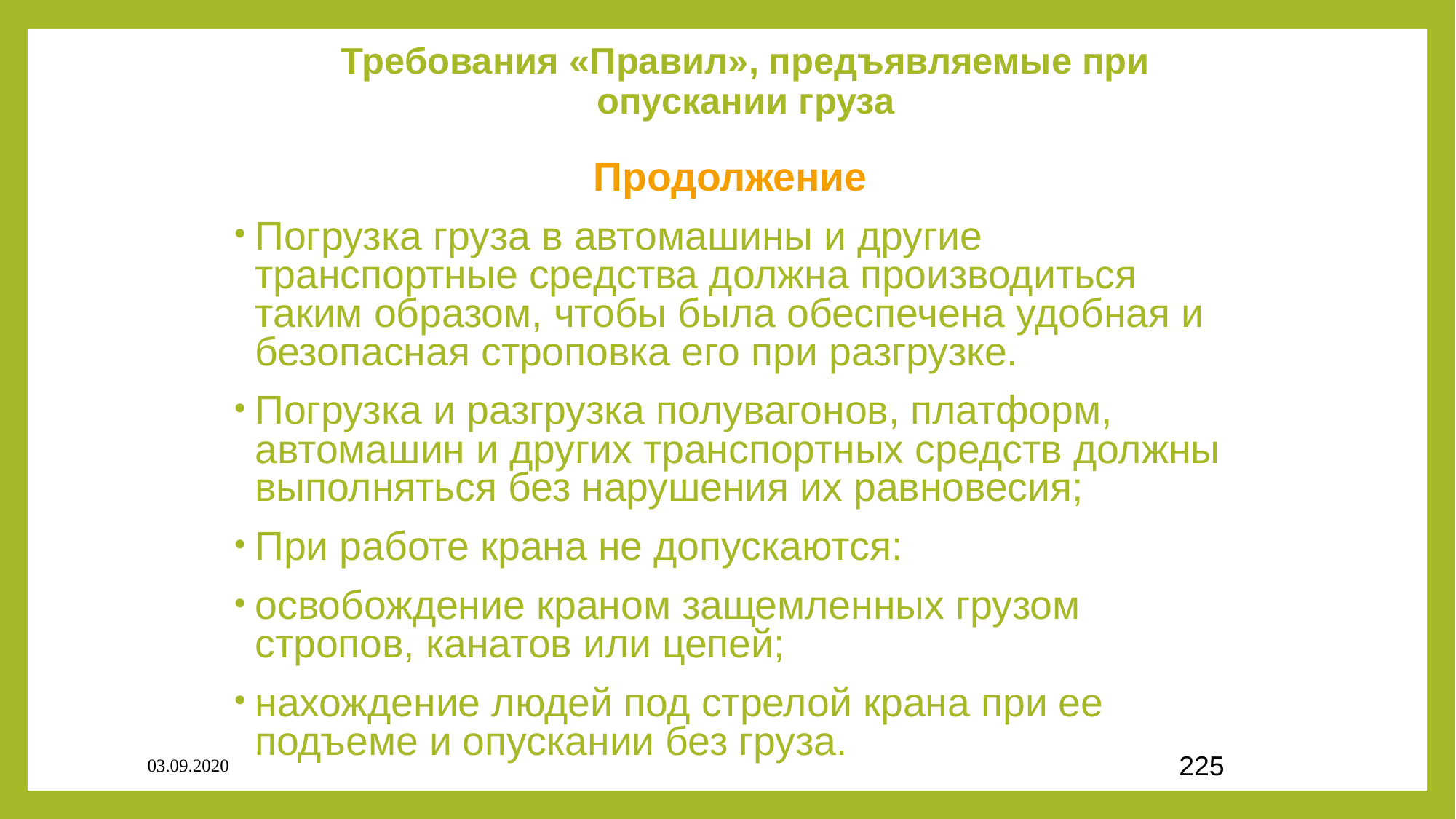

# Требования «Правил», предъявляемые при опускании груза
Продолжение
Погрузка груза в автомашины и другие транспортные средства должна производиться таким образом, чтобы была обеспечена удобная и безопасная строповка его при разгрузке.
Погрузка и разгрузка полувагонов, платформ, автомашин и других транспортных средств должны выполняться без нарушения их равновесия;
При работе крана не допускаются:
освобождение краном защемленных грузом стропов, канатов или цепей;
нахождение людей под стрелой крана при ее подъеме и опускании без груза.

03.09.2020
225